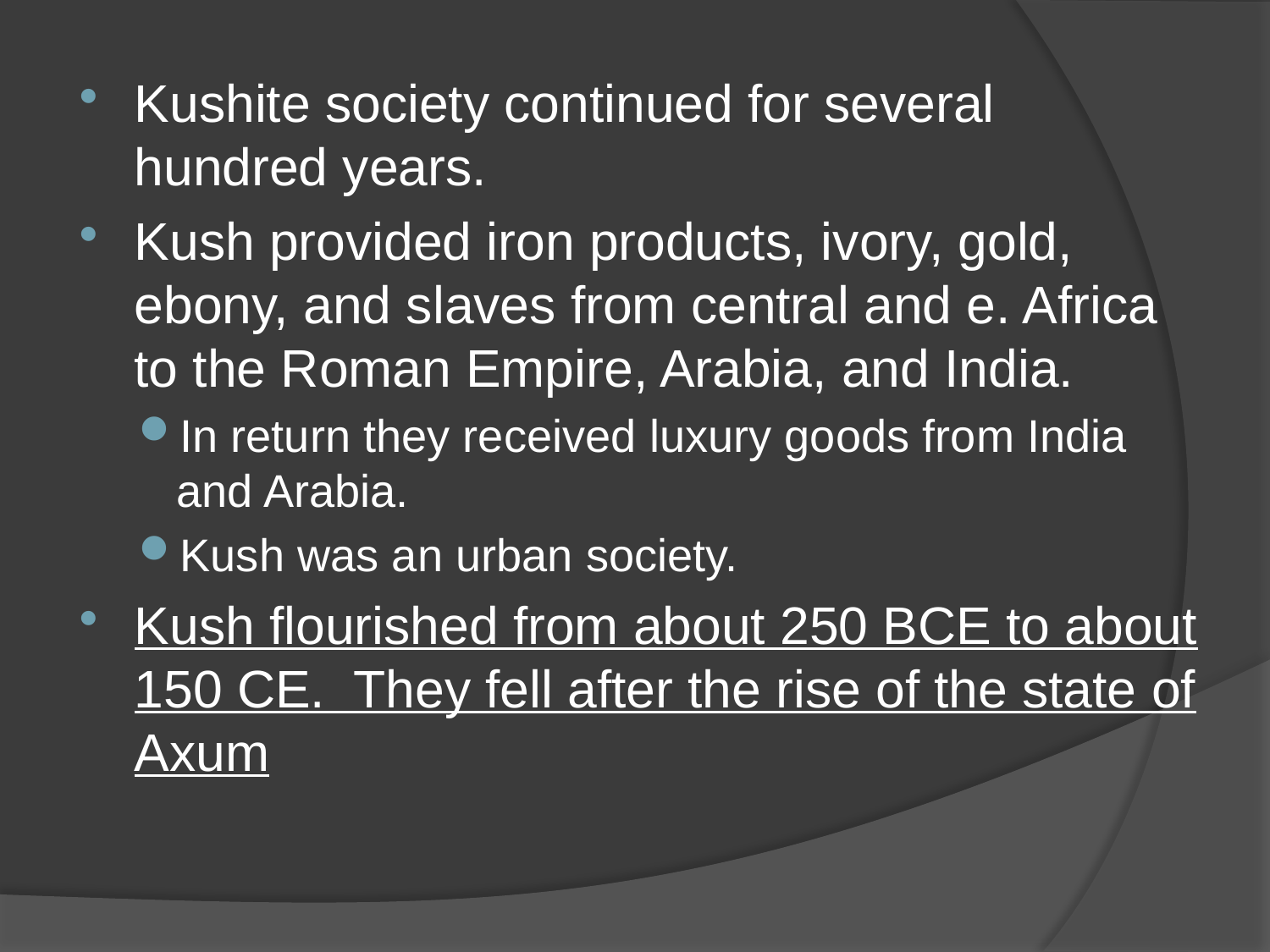

Kushite society continued for several hundred years.
Kush provided iron products, ivory, gold, ebony, and slaves from central and e. Africa to the Roman Empire, Arabia, and India.
In return they received luxury goods from India and Arabia.
Kush was an urban society.
Kush flourished from about 250 BCE to about 150 CE.  They fell after the rise of the state of Axum